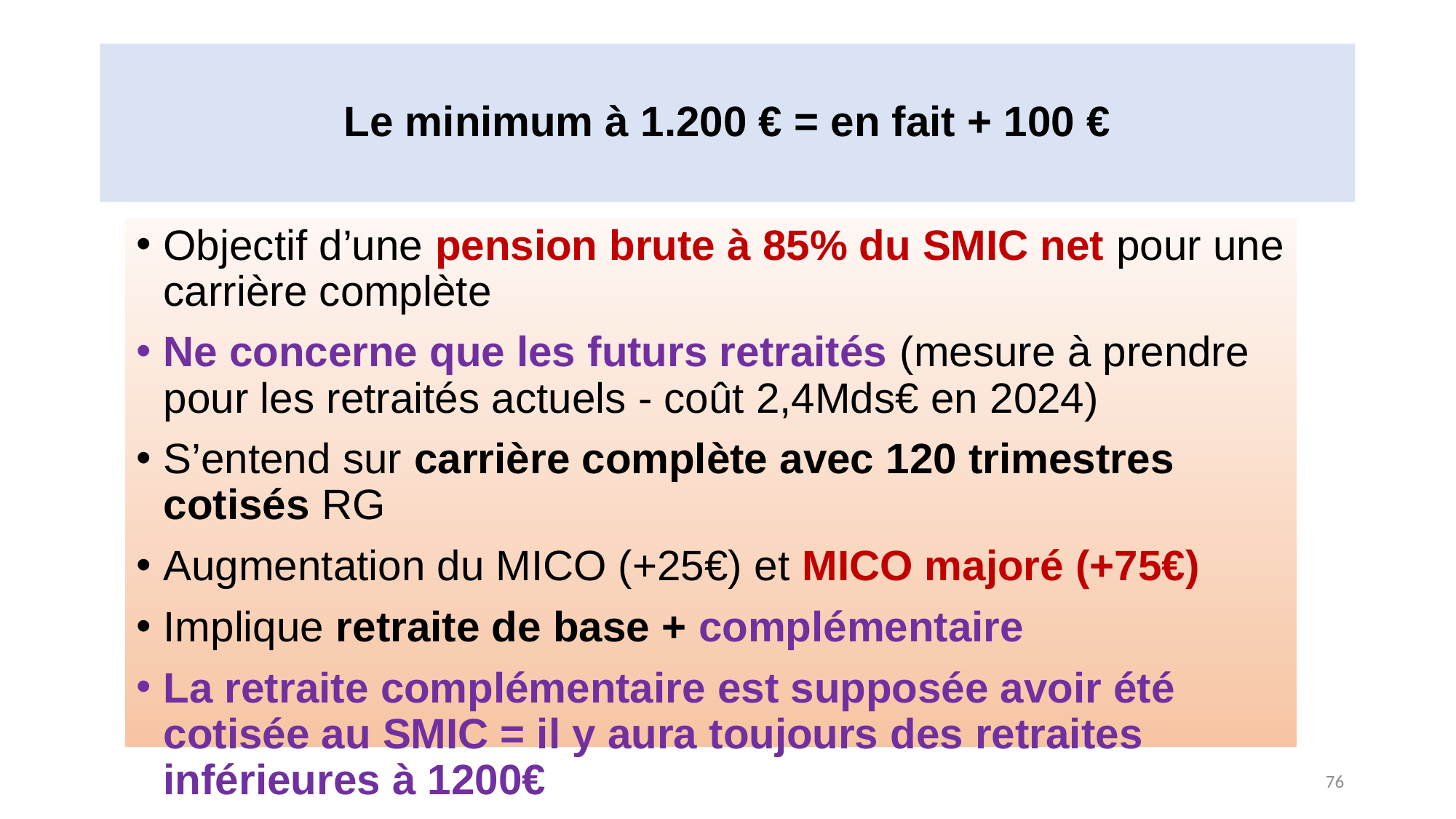

# Le minimum à 1.200 € = en fait + 100 €
Objectif d’une pension brute à 85% du SMIC net pour une carrière complète
Ne concerne que les futurs retraités (mesure à prendre pour les retraités actuels - coût 2,4Mds€ en 2024)
S’entend sur carrière complète avec 120 trimestres cotisés RG
Augmentation du MICO (+25€) et MICO majoré (+75€)
Implique retraite de base + complémentaire
La retraite complémentaire est supposée avoir été cotisée au SMIC = il y aura toujours des retraites inférieures à 1200€
76